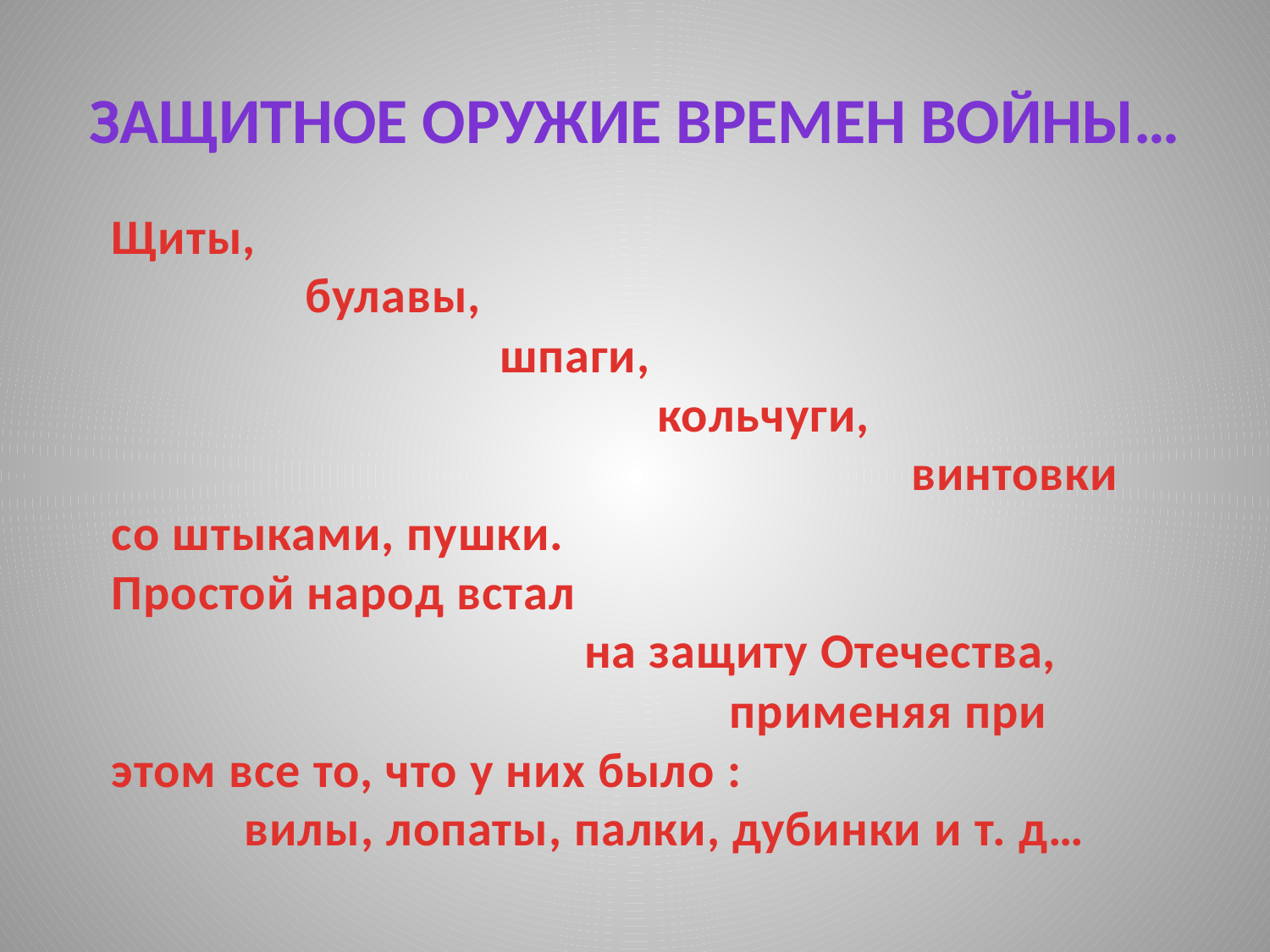

# Защитное оружие времен войны…
Щиты,
                булавы,
                                шпаги,
                                             кольчуги,
                                                                  винтовки со штыками, пушки.
Простой народ встал
                                       на защиту Отечества,
                                                   применяя при этом все то, что у них было :                                           вилы, лопаты, палки, дубинки и т. д…